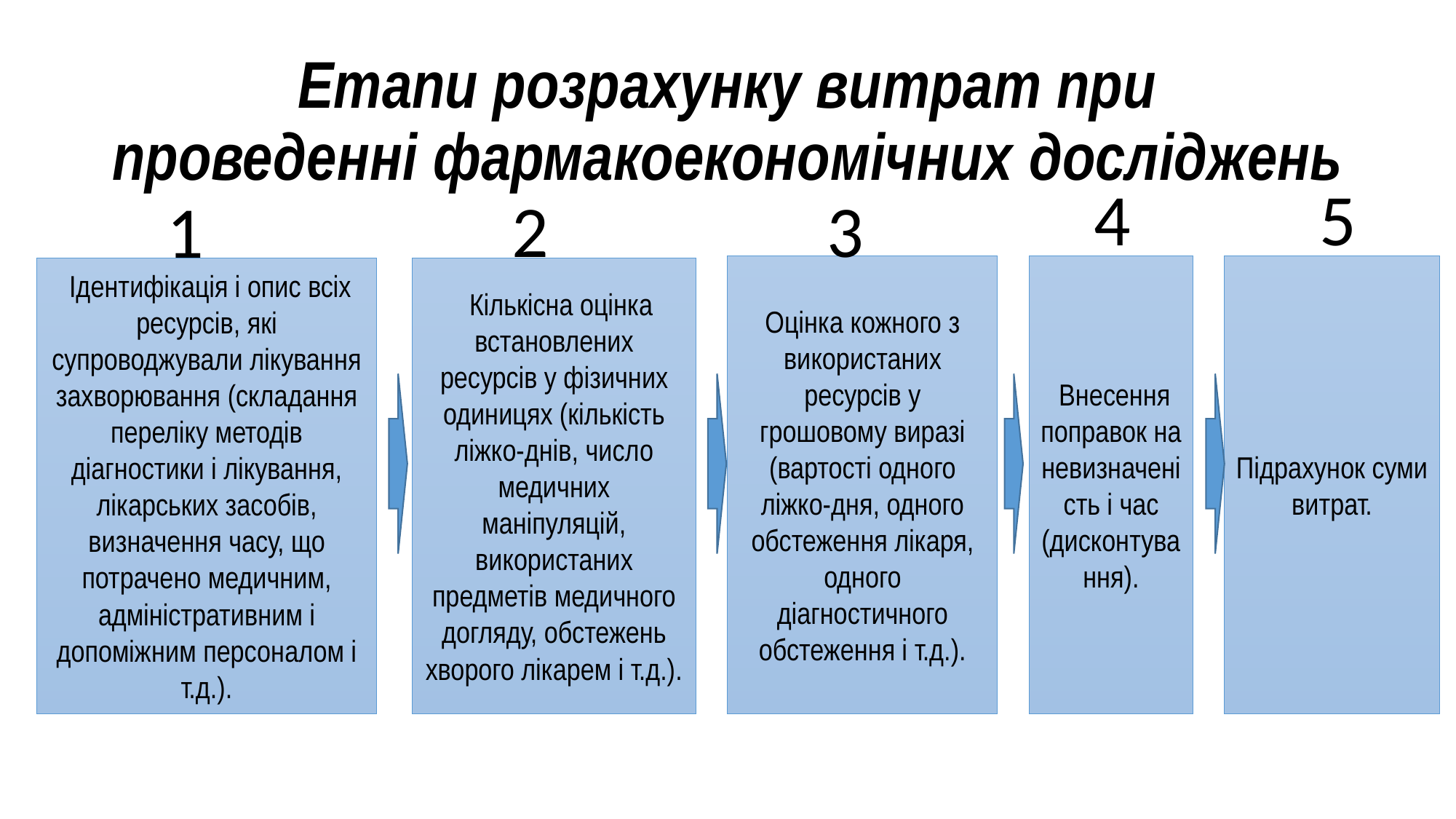

# Етапи розрахунку витрат при проведенні фармакоекономічних досліджень
4
5
3
2
1
 Внесення поправок на невизначеність і час (дисконтування).
Оцінка кожного з використаних ресурсів у грошовому виразі (вартості одного ліжко-дня, одного обстеження лікаря, одного діагностичного обстеження і т.д.).
Підрахунок суми витрат.
  Кількісна оцінка встановлених ресурсів у фізичних одиницях (кількість ліжко-днів, число медичних маніпуляцій, використаних предметів медичного догляду, обстежень хворого лікарем і т.д.).
 Ідентифікація і опис всіх ресурсів, які супроводжували лікування захворювання (складання переліку методів діагностики і лікування, лікарських засобів, визначення часу, що потрачено медичним, адміністративним і допоміжним персоналом і т.д.).